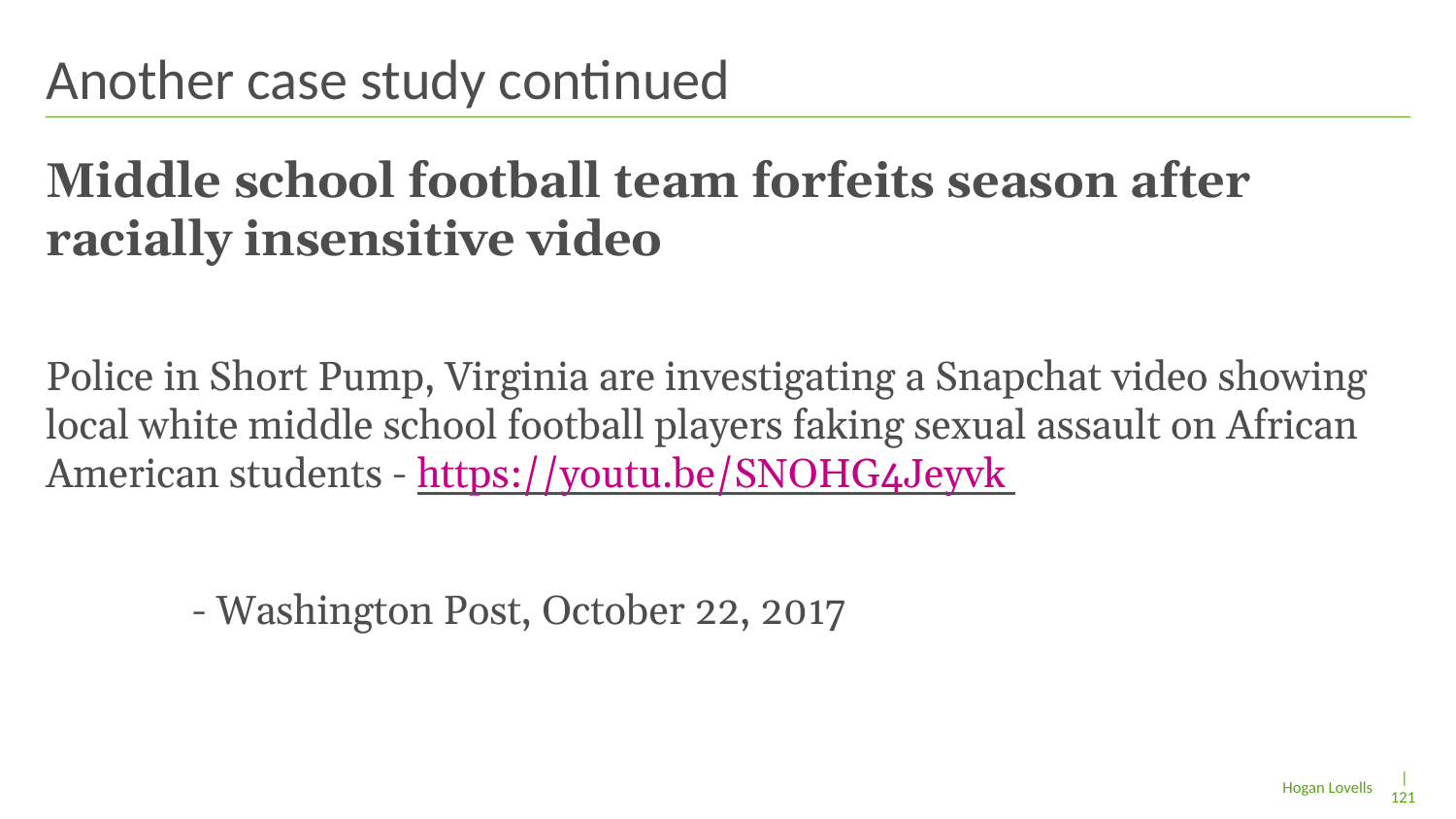

# Another case study continued
Middle school football team forfeits season after racially insensitive video

Police in Short Pump, Virginia are investigating a Snapchat video showing local white middle school football players faking sexual assault on African American students - https://youtu.be/SNOHG4Jeyvk

	- Washington Post, October 22, 2017

|  121
Hogan Lovells